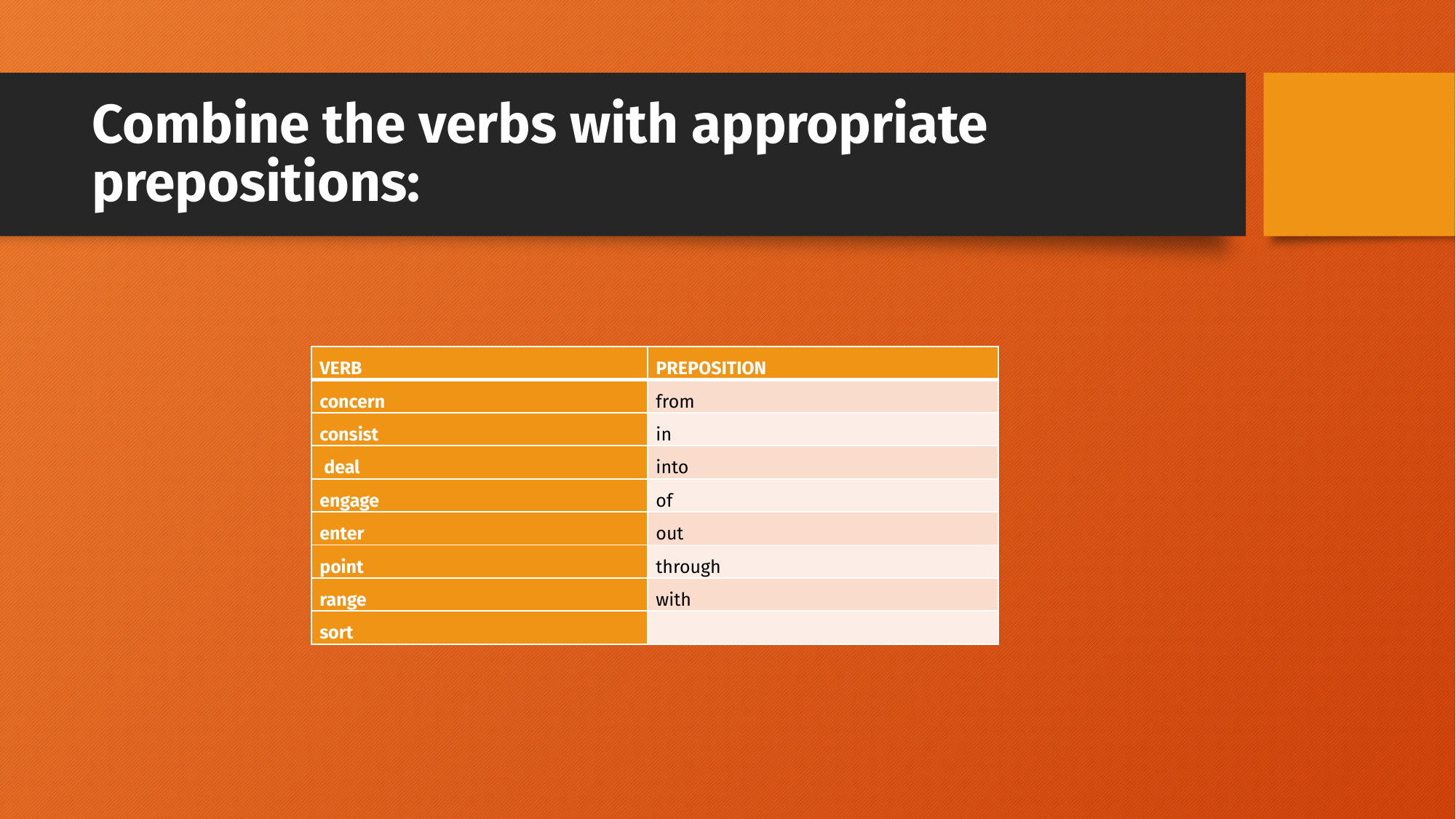

# Combine the verbs with appropriate prepositions:
| VERB | PREPOSITION |
| --- | --- |
| concern | from |
| consist | in |
| deal | into |
| engage | of |
| enter | out |
| point | through |
| range | with |
| sort |  |